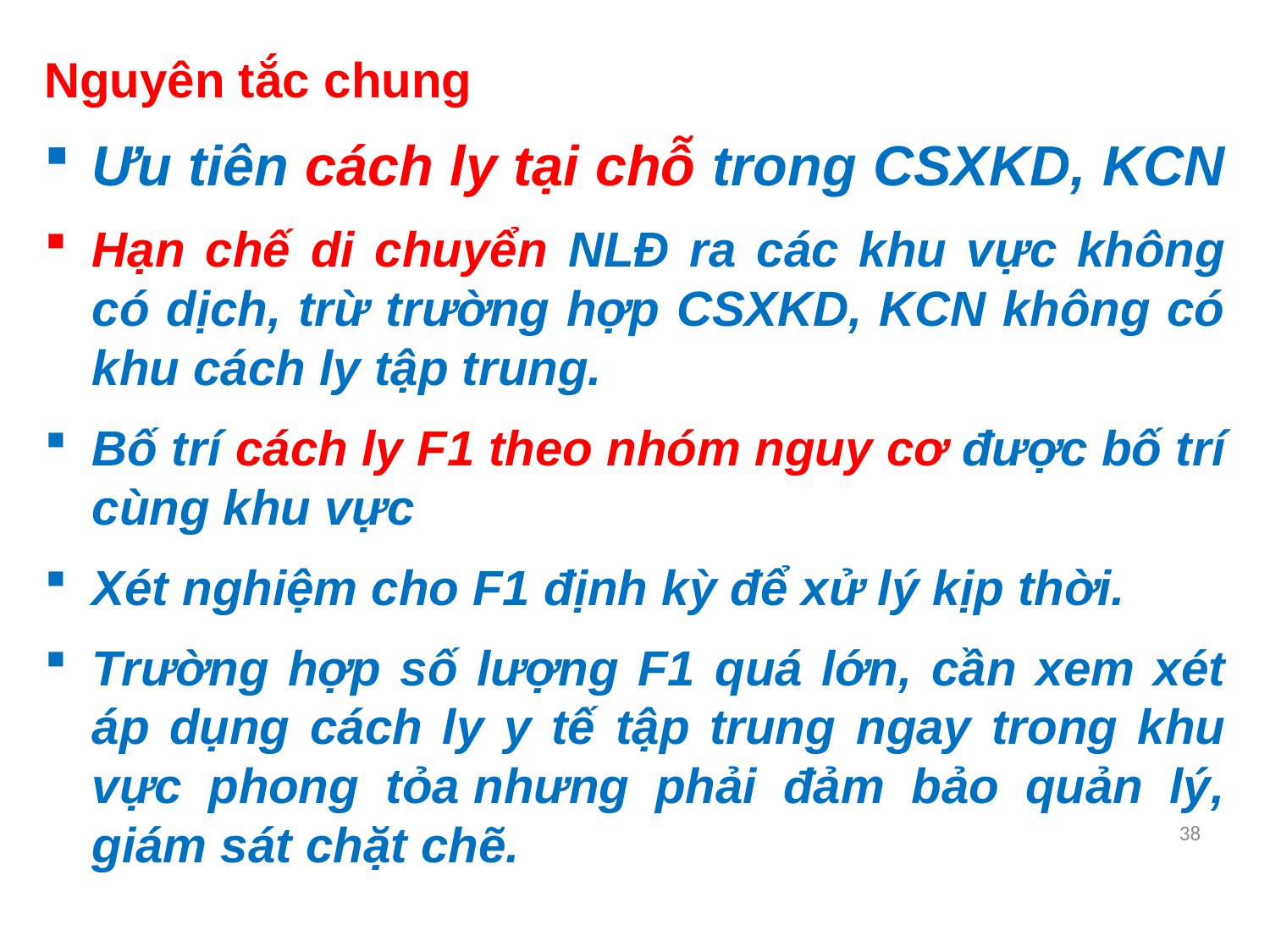

Nguyên tắc chung
Ưu tiên cách ly tại chỗ trong CSXKD, KCN
Hạn chế di chuyển NLĐ ra các khu vực không có dịch, trừ trường hợp CSXKD, KCN không có khu cách ly tập trung.
Bố trí cách ly F1 theo nhóm nguy cơ được bố trí cùng khu vực
Xét nghiệm cho F1 định kỳ để xử lý kịp thời.
Trường hợp số lượng F1 quá lớn, cần xem xét áp dụng cách ly y tế tập trung ngay trong khu vực phong tỏa nhưng phải đảm bảo quản lý, giám sát chặt chẽ.
38